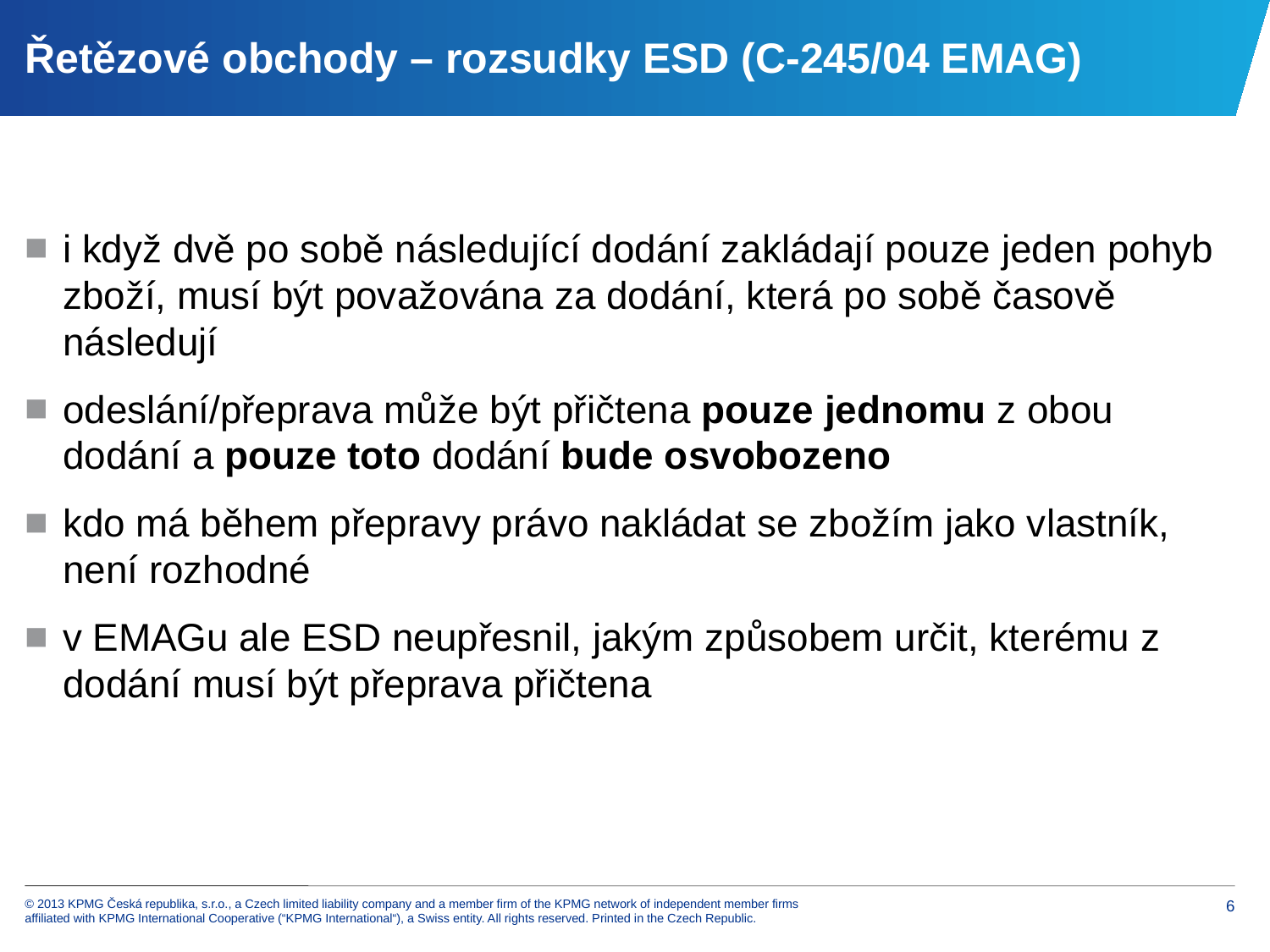

# Řetězové obchody – rozsudky ESD (C-245/04 EMAG)

i když dvě po sobě následující dodání zakládají pouze jeden pohyb zboží, musí být považována za dodání, která po sobě časově následují
odeslání/přeprava může být přičtena pouze jednomu z obou dodání a pouze toto dodání bude osvobozeno
kdo má během přepravy právo nakládat se zbožím jako vlastník, není rozhodné
v EMAGu ale ESD neupřesnil, jakým způsobem určit, kterému z dodání musí být přeprava přičtena